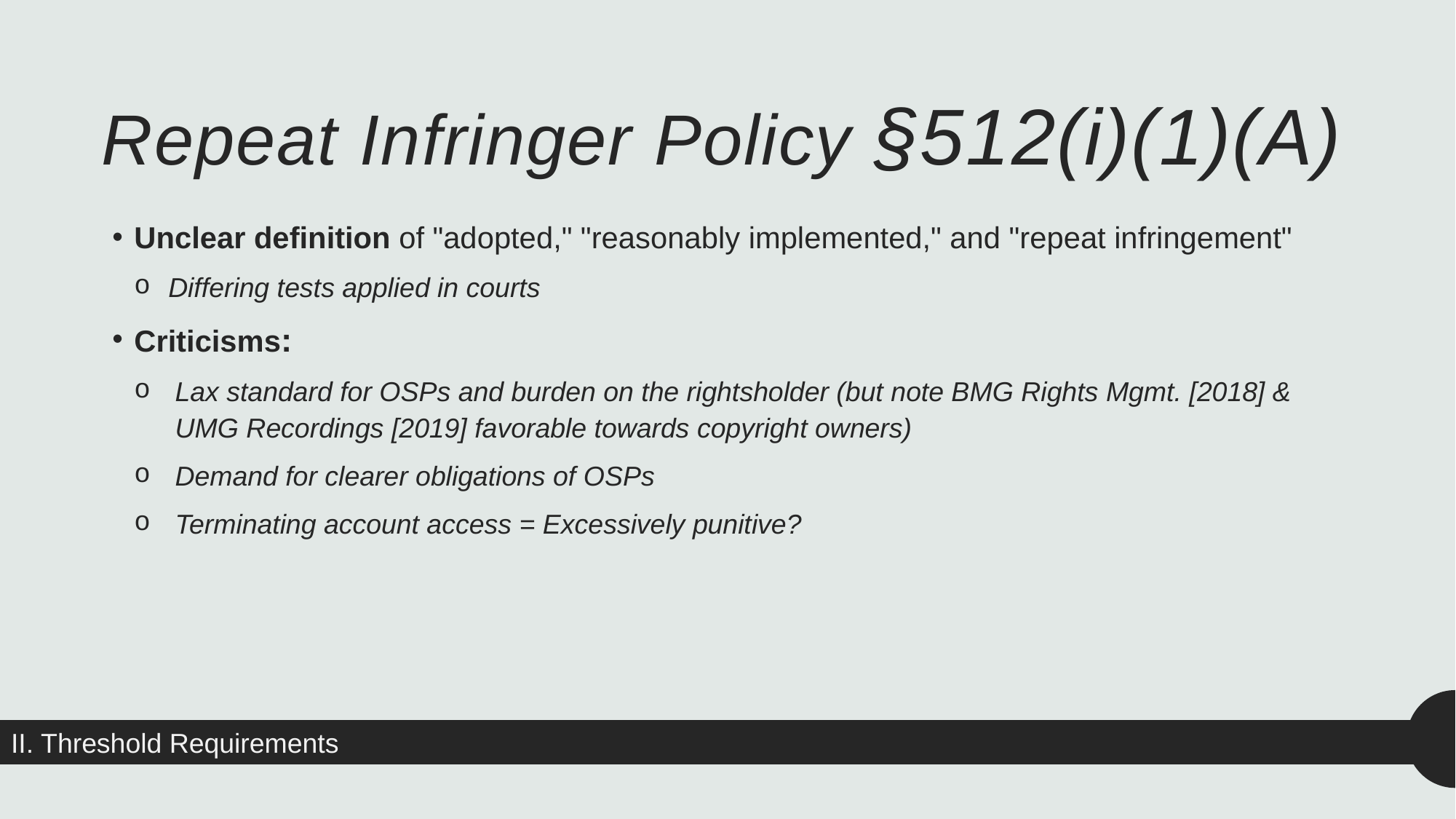

# Repeat Infringer Policy §512(i)(1)(A)

Unclear definition of "adopted," "reasonably implemented," and "repeat infringement"
Differing tests applied in courts
Criticisms:
Lax standard for OSPs and burden on the rightsholder (but note BMG Rights Mgmt. [2018] & UMG Recordings [2019] favorable towards copyright owners)
Demand for clearer obligations of OSPs
Terminating account access = Excessively punitive?

II. Threshold Requirements